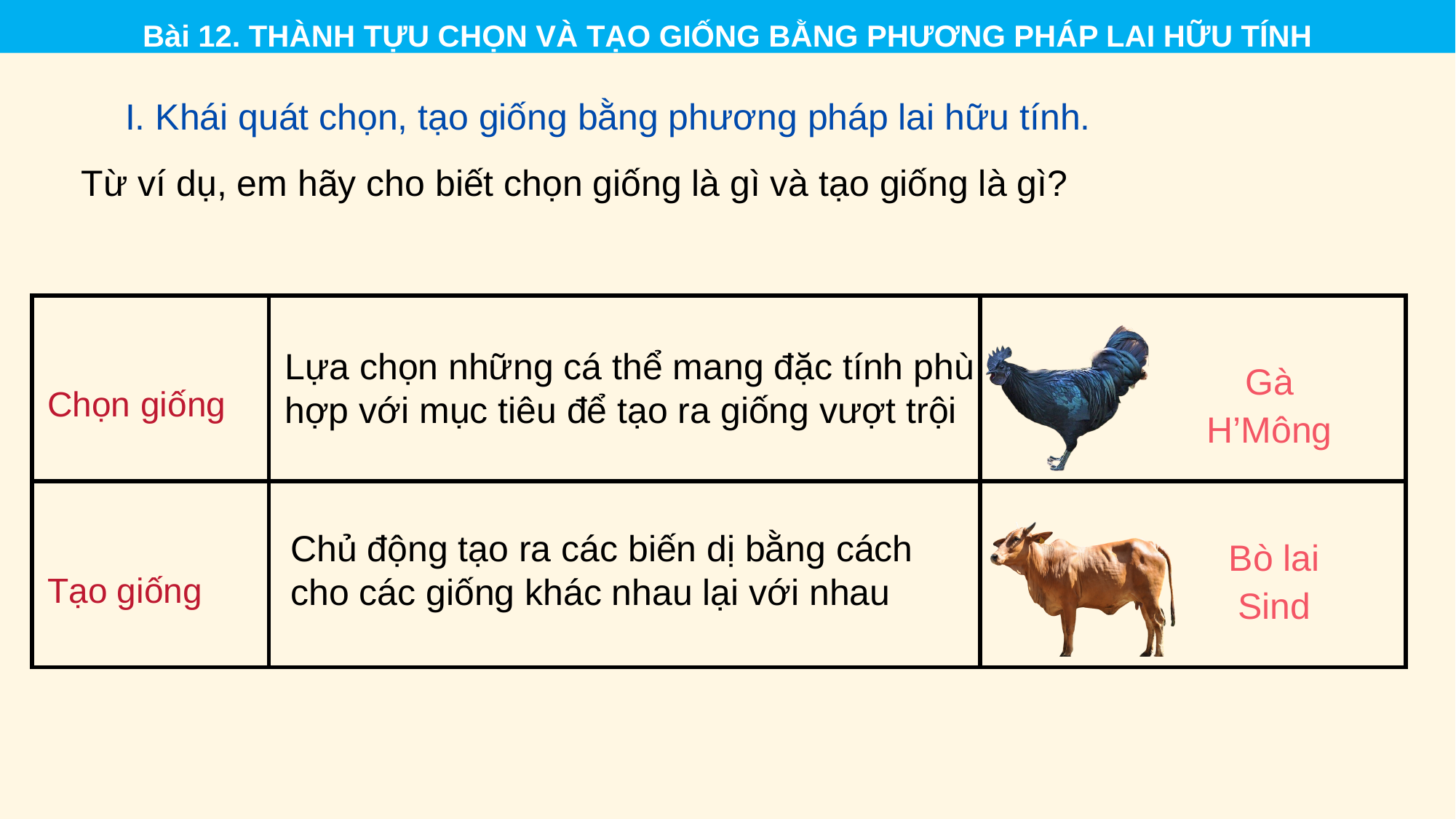

Bài 12. THÀNH TỰU CHỌN VÀ TẠO GIỐNG BẰNG PHƯƠNG PHÁP LAI HỮU TÍNH
I. Khái quát chọn, tạo giống bằng phương pháp lai hữu tính.
Từ ví dụ, em hãy cho biết chọn giống là gì và tạo giống là gì?
| Chọn giống |  |  |
| --- | --- | --- |
| Tạo giống |  |  |

Lựa chọn những cá thể mang đặc tính phù hợp với mục tiêu để tạo ra giống vượt trội
Gà H’Mông

Chủ động tạo ra các biến dị bằng cách cho các giống khác nhau lại với nhau
Bò lai Sind